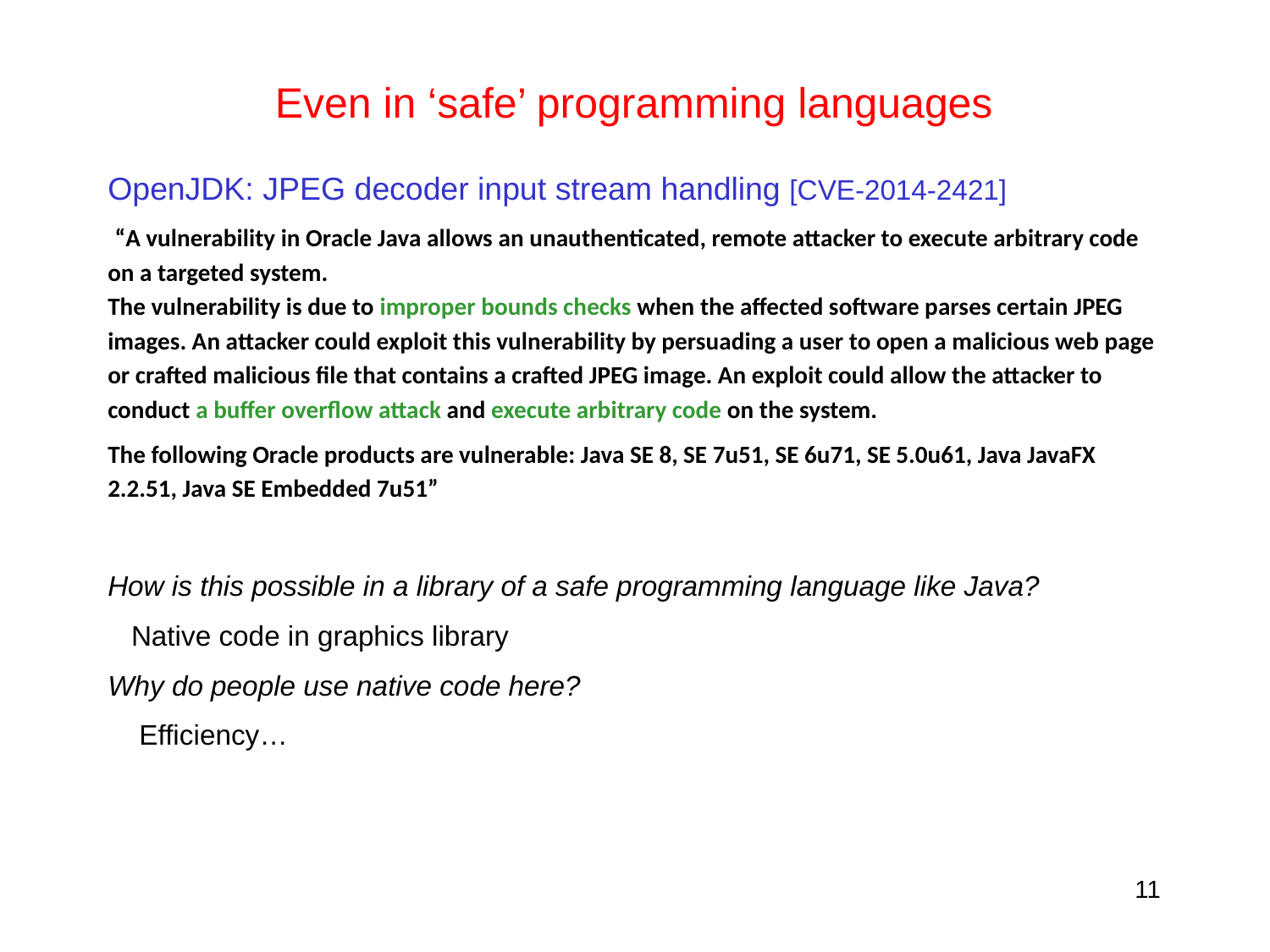

# Even in ‘safe’ programming languages
OpenJDK: JPEG decoder input stream handling [CVE-2014-2421]
 “A vulnerability in Oracle Java allows an unauthenticated, remote attacker to execute arbitrary code on a targeted system.
The vulnerability is due to improper bounds checks when the affected software parses certain JPEG images. An attacker could exploit this vulnerability by persuading a user to open a malicious web page or crafted malicious file that contains a crafted JPEG image. An exploit could allow the attacker to conduct a buffer overflow attack and execute arbitrary code on the system.
The following Oracle products are vulnerable: Java SE 8, SE 7u51, SE 6u71, SE 5.0u61, Java JavaFX 2.2.51, Java SE Embedded 7u51”

How is this possible in a library of a safe programming language like Java?
   Native code in graphics library
Why do people use native code here?
    Efficiency…

11